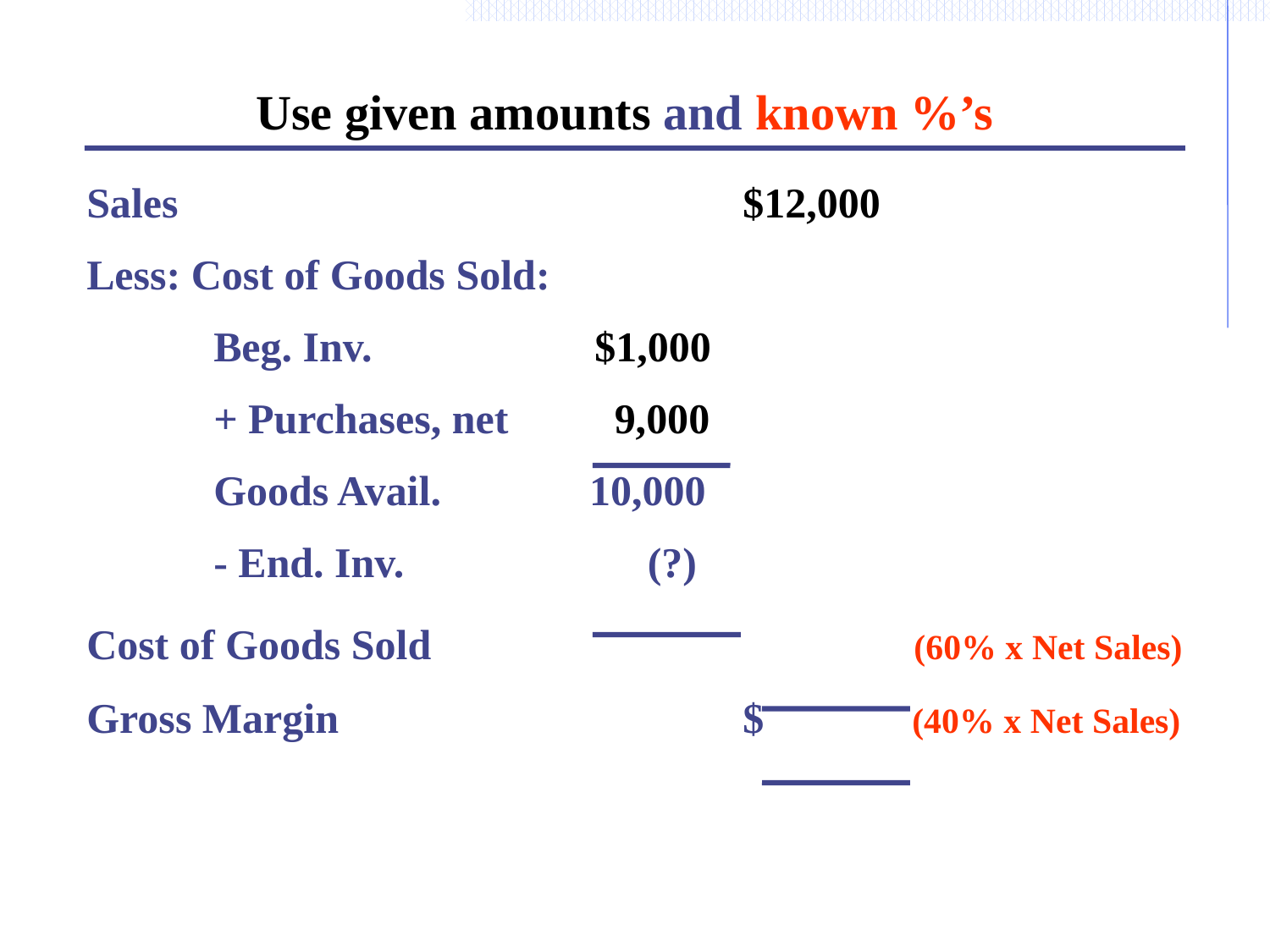

Use given amounts and known %’s

Sales					  $12,000
Less: Cost of Goods Sold:
	Beg. Inv.		$1,000
	+ Purchases, net          9,000
	Goods Avail.              10,000
	- End. Inv.		     (?)
Cost of Goods Sold		                          (60% x Net Sales)
Gross Margin			  	  $              (40% x Net Sales)